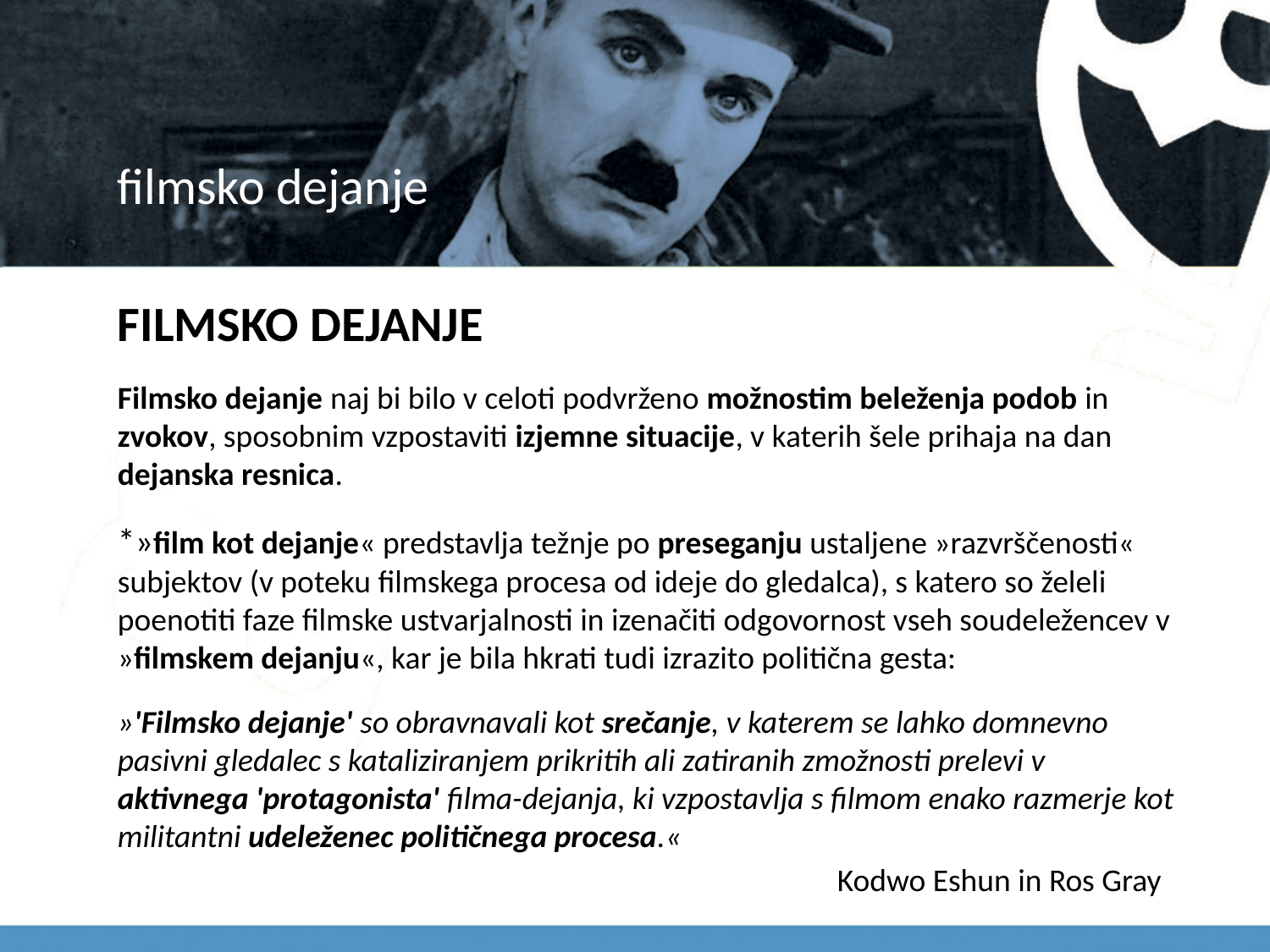

# filmsko dejanje
FILMSKO DEJANJE

Filmsko dejanje naj bi bilo v celoti podvrženo možnostim beleženja podob in zvokov, sposobnim vzpostaviti izjemne situacije, v katerih šele prihaja na dan dejanska resnica.

*»film kot dejanje« predstavlja težnje po preseganju ustaljene »razvrščenosti« subjektov (v poteku filmskega procesa od ideje do gledalca), s katero so želeli poenotiti faze filmske ustvarjalnosti in izenačiti odgovornost vseh soudeležencev v »filmskem dejanju«, kar je bila hkrati tudi izrazito politična gesta:

»'Filmsko dejanje' so obravnavali kot srečanje, v katerem se lahko domnevno pasivni gledalec s kataliziranjem prikritih ali zatiranih zmožnosti prelevi v aktivnega 'protagonista' filma-dejanja, ki vzpostavlja s filmom enako razmerje kot militantni udeleženec političnega procesa.«
                                                                                                    Kodwo Eshun in Ros Gray